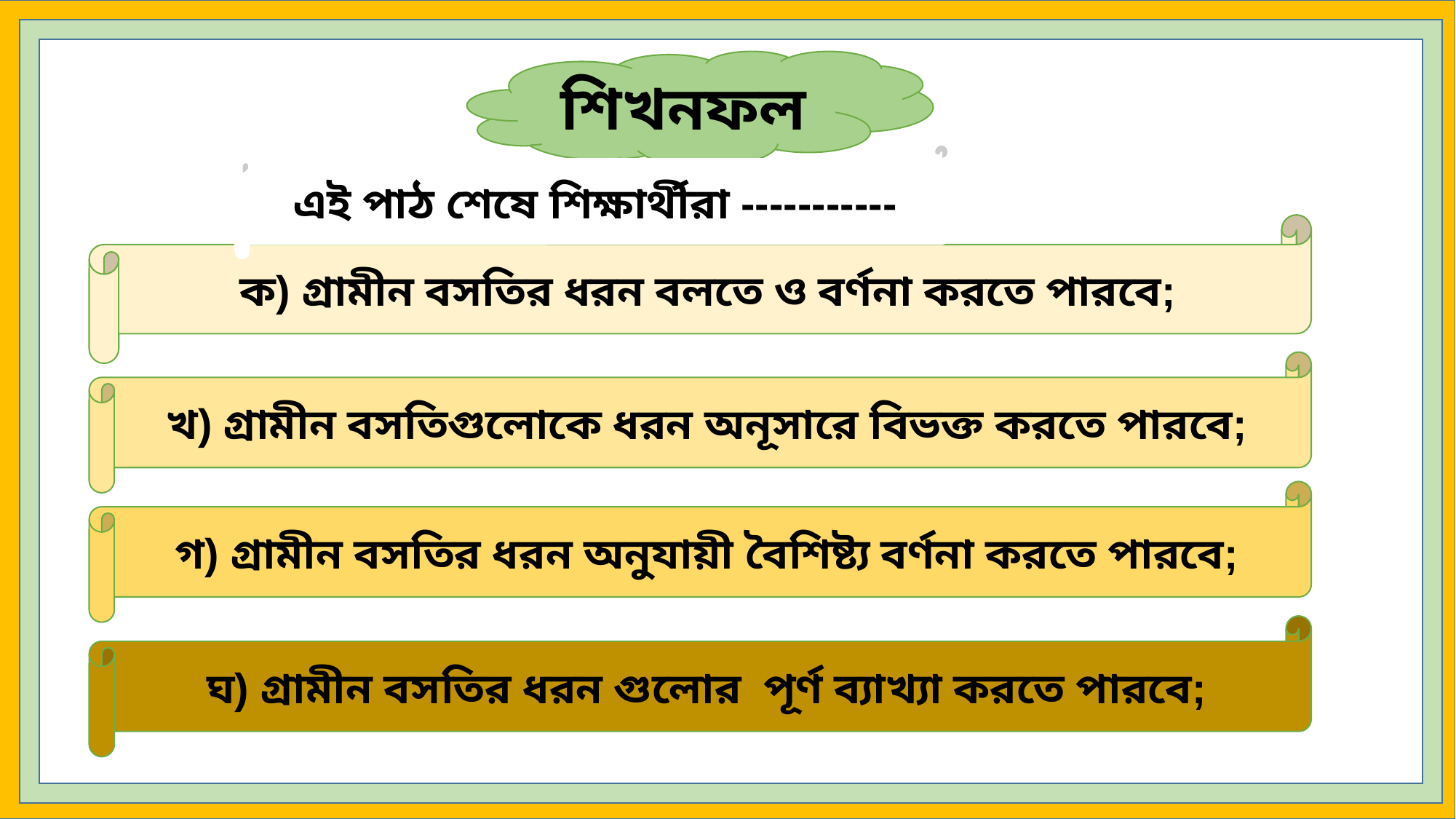

শিখনফল
এই পাঠ শেষে শিক্ষার্থীরা -----------
ক) গ্রামীন বসতির ধরন বলতে ও বর্ণনা করতে পারবে;
খ) গ্রামীন বসতিগুলোকে ধরন অনূসারে বিভক্ত করতে পারবে;
গ) গ্রামীন বসতির ধরন অনুযায়ী বৈশিষ্ট্য বর্ণনা করতে পারবে;
ঘ) গ্রামীন বসতির ধরন গুলোর  পূর্ণ ব্যাখ্যা করতে পারবে;